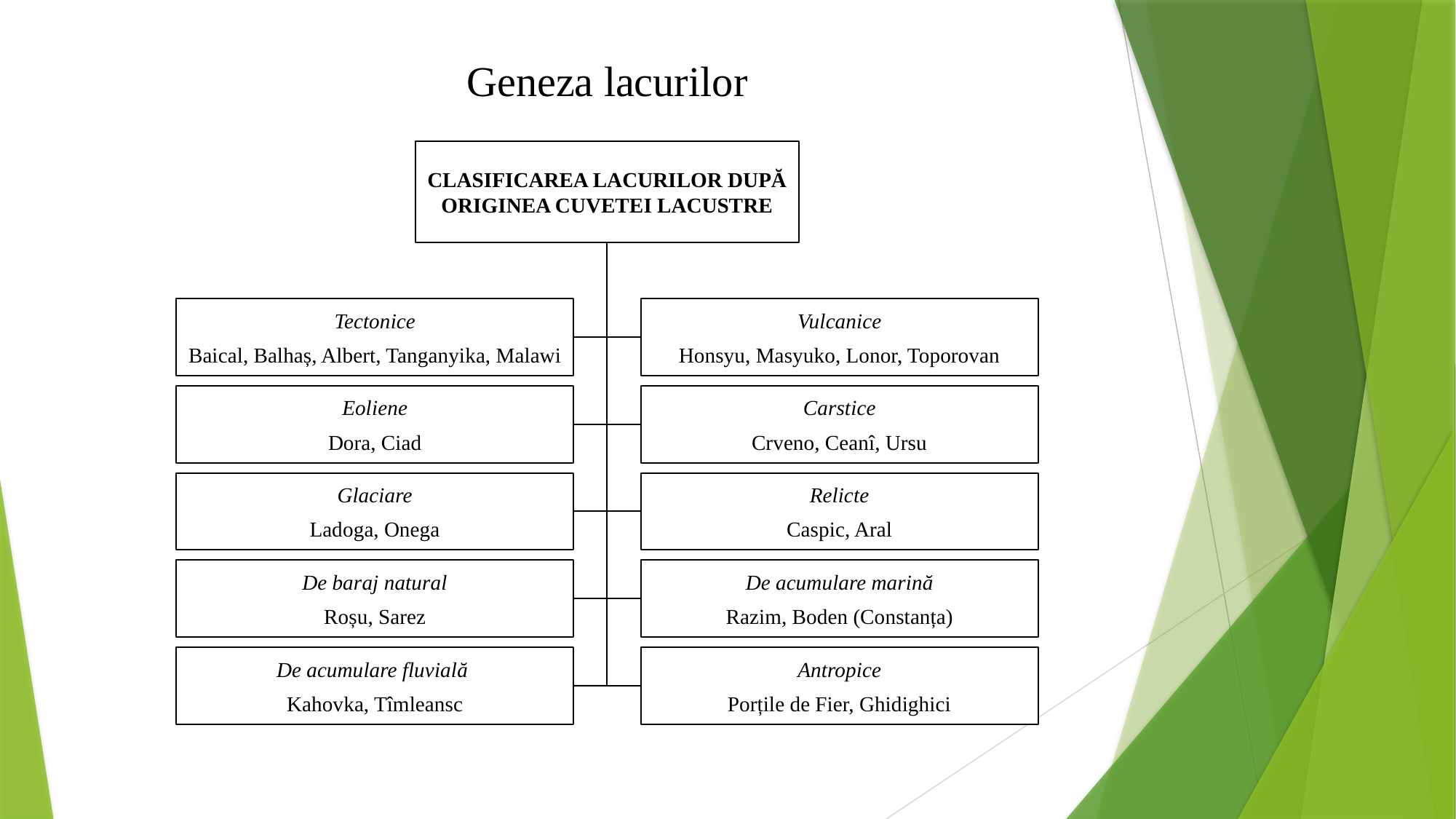

# Geneza lacurilor
CLASIFICAREA LACURILOR DUPĂ ORIGINEA CUVETEI LACUSTRE
Tectonice
Baical, Balhaș, Albert, Tanganyika, Malawi
Vulcanice
Honsyu, Masyuko, Lonor, Toporovan
Eoliene
Dora, Ciad
Carstice
Crveno, Ceanî, Ursu
Glaciare
Ladoga, Onega
Relicte
Caspic, Aral
De baraj natural
Roșu, Sarez
De acumulare marină
Razim, Boden (Constanța)
De acumulare fluvială
Kahovka, Tîmleansc
Antropice
Porțile de Fier, Ghidighici